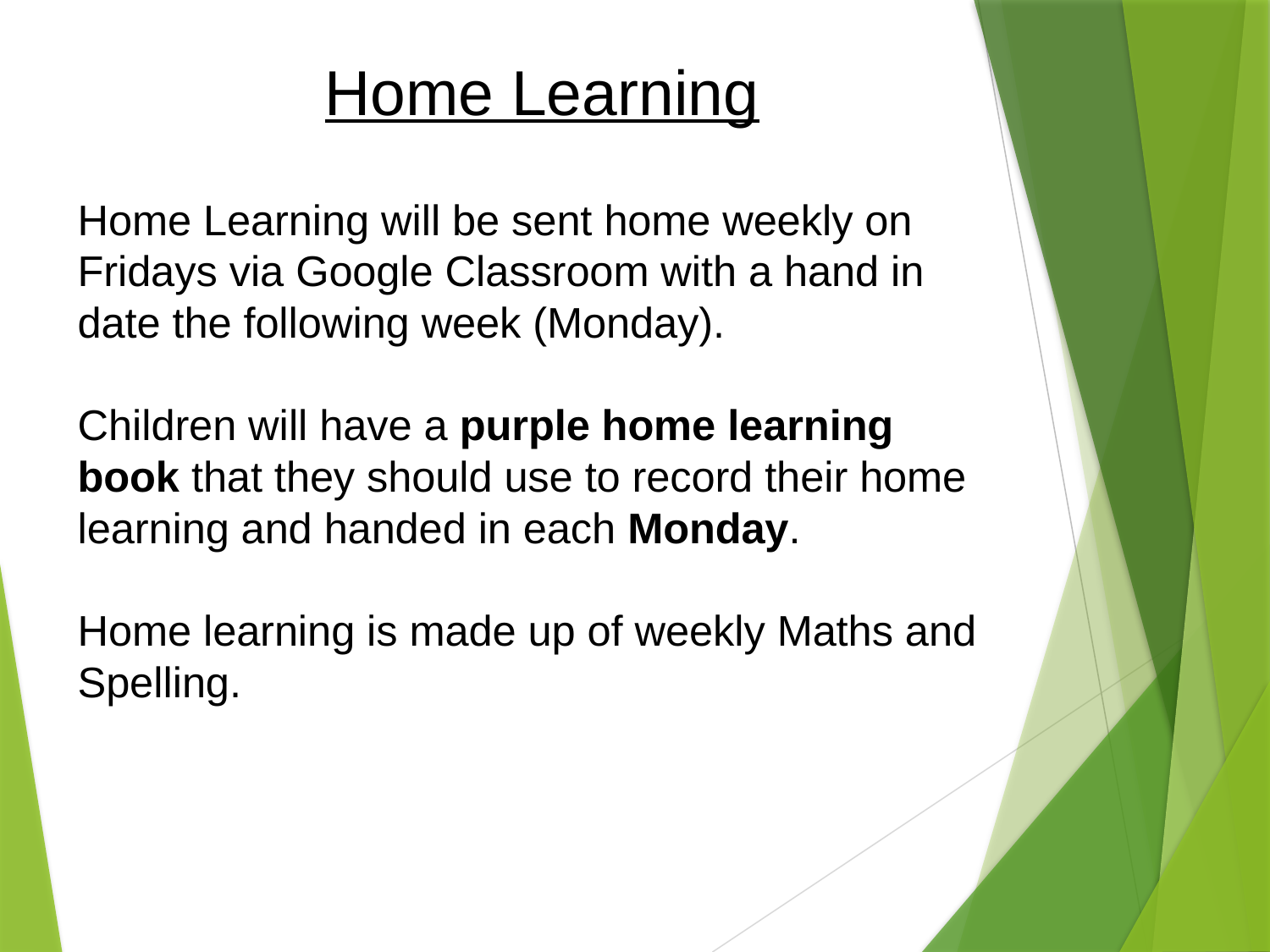

Home Learning
# Home Learning will be sent home weekly on Fridays via Google Classroom with a hand in date the following week (Monday). Children will have a purple home learning book that they should use to record their home learning and handed in each Monday. Home learning is made up of weekly Maths and Spelling.